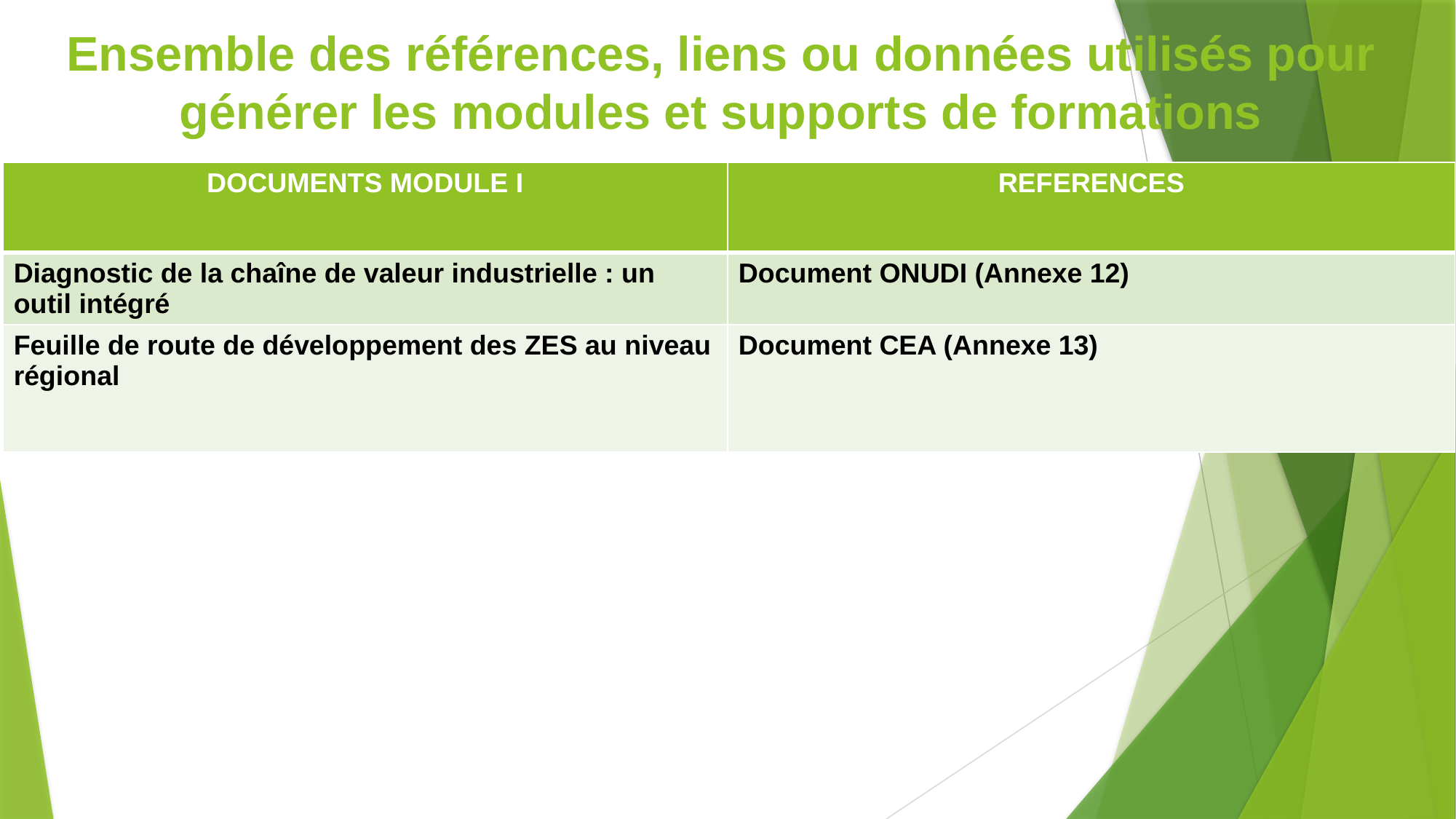

# Ensemble des références, liens ou données utilisés pour générer les modules et supports de formations
| DOCUMENTS MODULE I | REFERENCES |
| --- | --- |
| Diagnostic de la chaîne de valeur industrielle : un outil intégré | Document ONUDI (Annexe 12) |
| Feuille de route de développement des ZES au niveau régional | Document CEA (Annexe 13) |